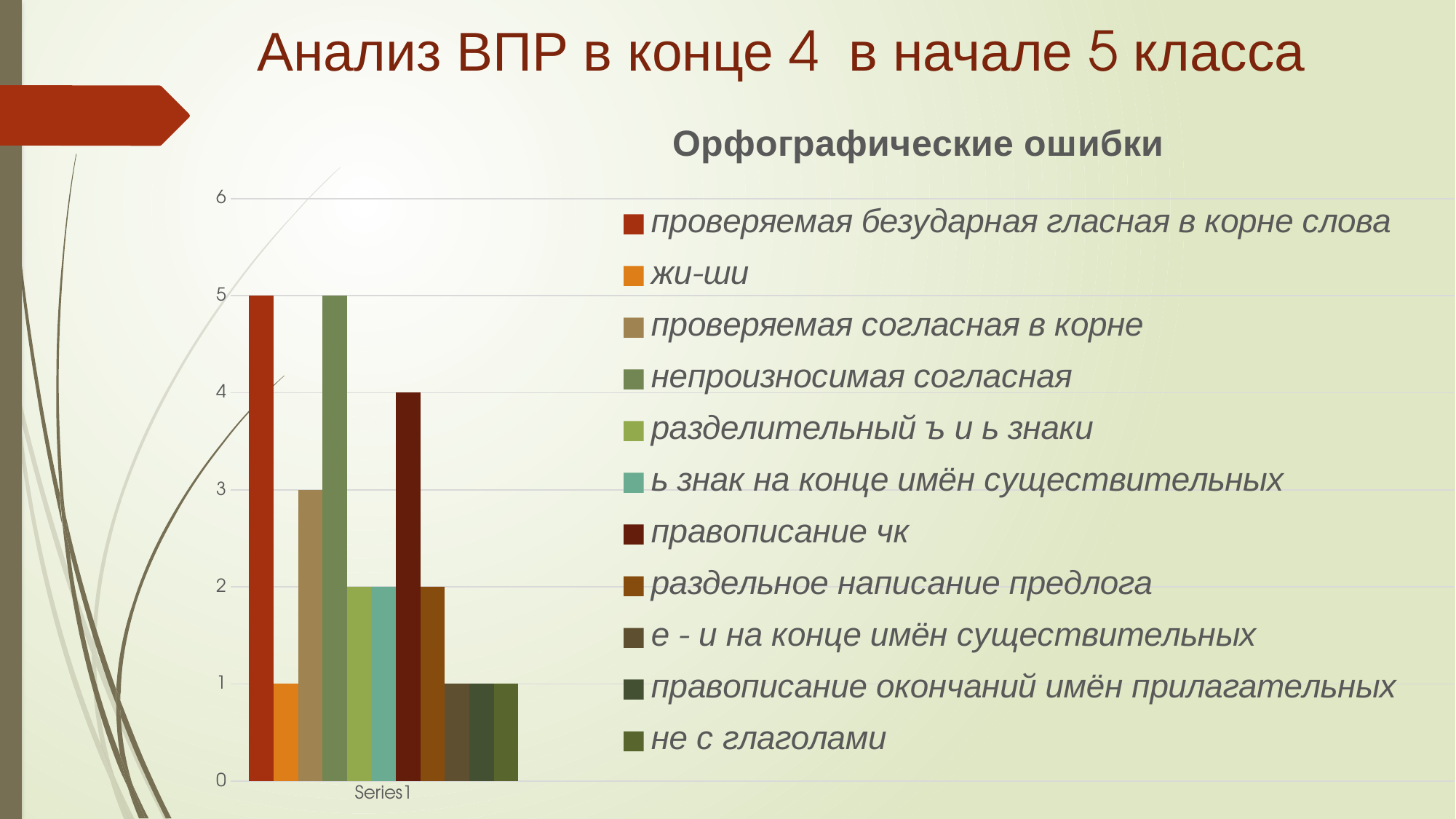

# Анализ ВПР в конце 4  в начале 5 класса

### Chart:                                 Орфографические ошибки

| Category | проверяемая безударная гласная в корне слова | жи-ши  | проверяемая согласная в корне | непроизносимая согласная | разделительный ъ и ь знаки | ь знак на конце имён существительных | правописание чк | раздельное написание предлога  | е - и на конце имён существительных  | правописание окончаний имён прилагательных | не с глаголами  |
|---|---|---|---|---|---|---|---|---|---|---|---|
|  | 5.0 | 1.0 | 3.0 | 5.0 | 2.0 | 2.0 | 4.0 | 2.0 | 1.0 | 1.0 | 1.0 |
|  | None | None | None | None | None | None | None | None | None | None | None |
|  | None | None | None | None | None | None | None | None | None | None | None |
|  | None | None | None | None | None | None | None | None | None | None | None |